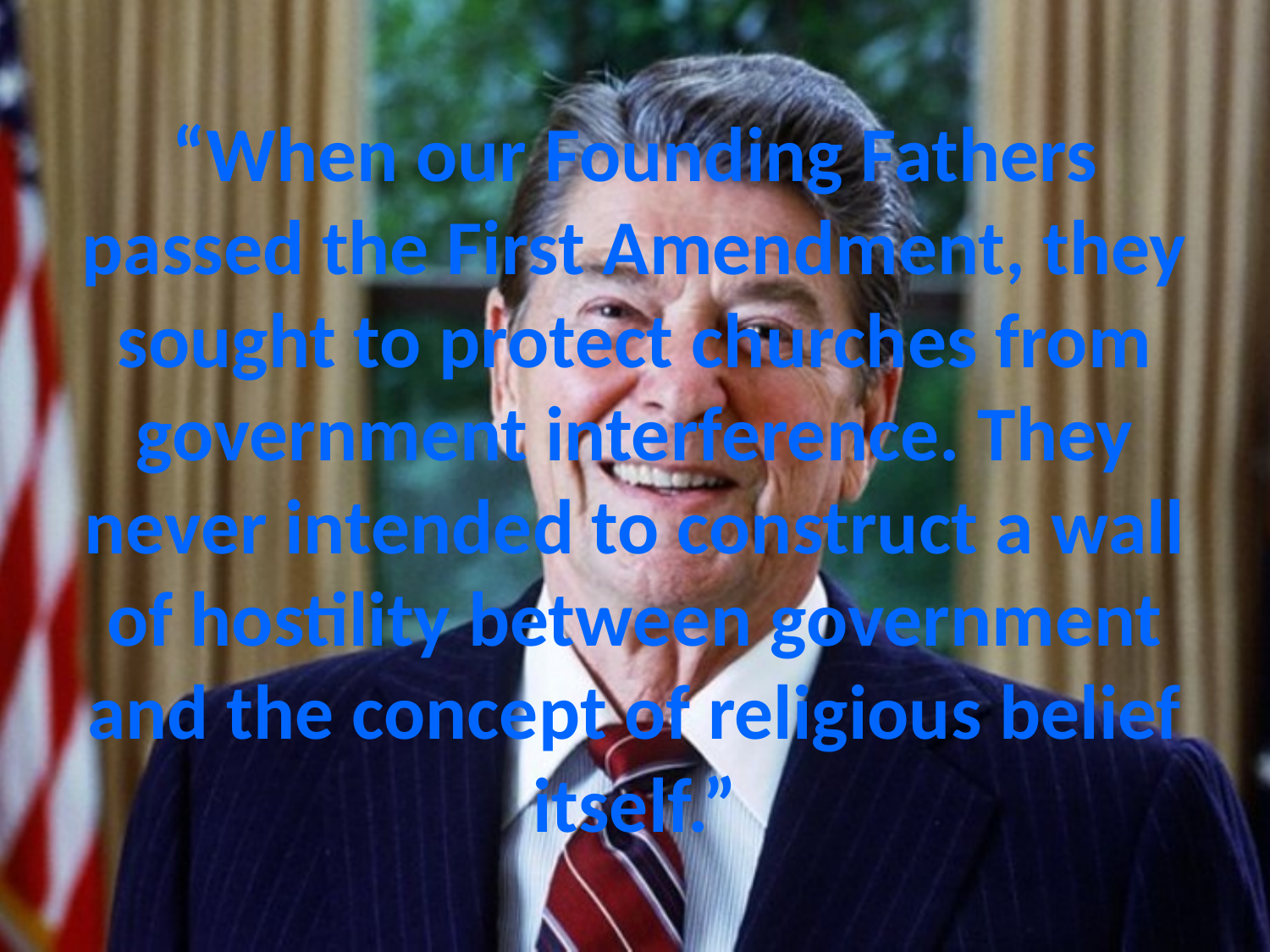

# “When our Founding Fathers passed the First Amendment, they sought to protect churches from government interference. They never intended to construct a wall of hostility between government and the concept of religious belief itself.”